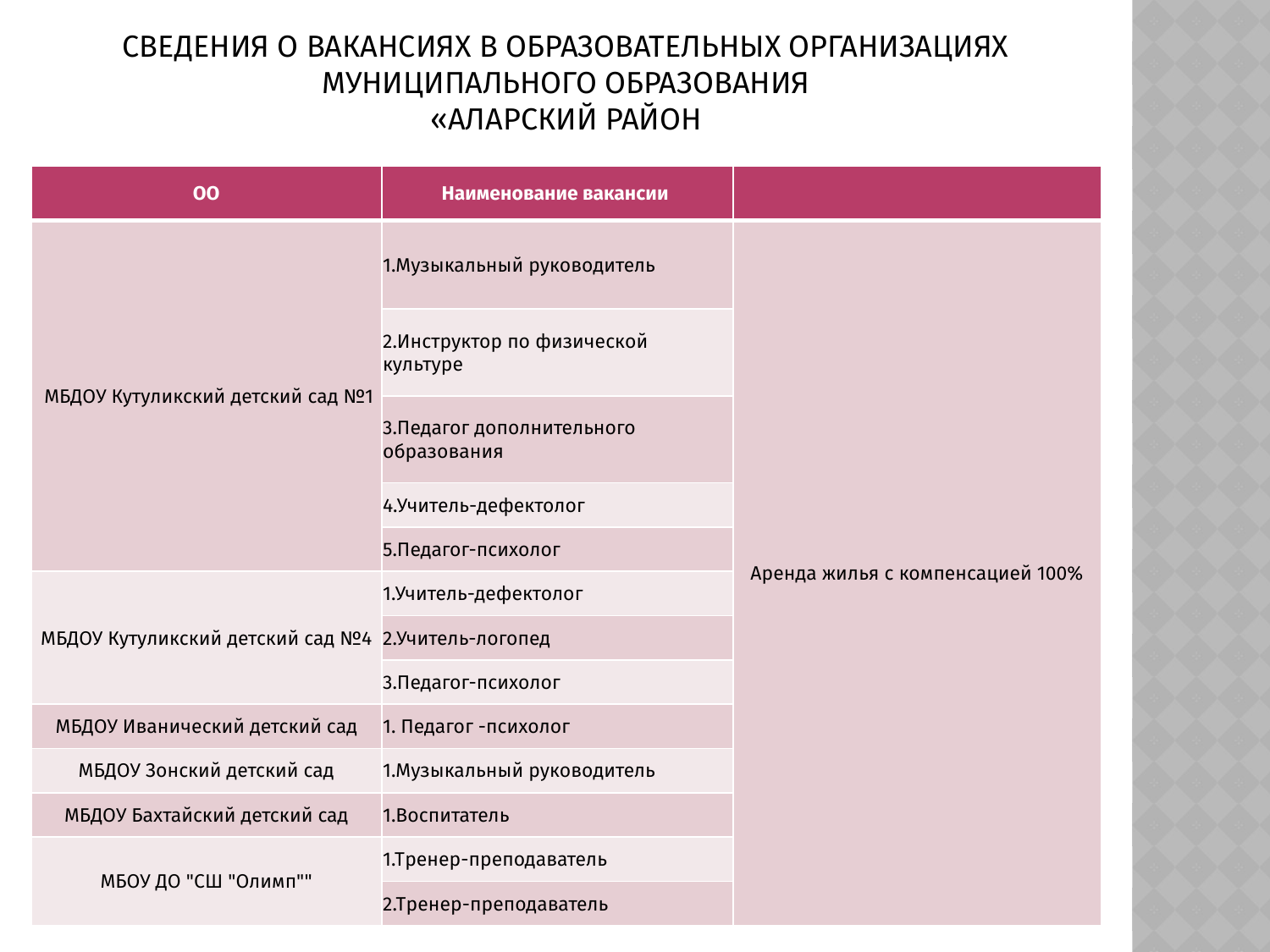

# Сведения о вакансиях в образовательных организациях муниципального образования «Аларский район
| ОО | Наименование вакансии |  |
| --- | --- | --- |
| МБДОУ Кутуликский детский сад №1 | 1.Музыкальный руководитель | Аренда жилья с компенсацией 100% |
|  | 2.Инструктор по физической культуре |  |
|  | 3.Педагог дополнительного образования |  |
|  | 4.Учитель-дефектолог |  |
|  | 5.Педагог-психолог |  |
| МБДОУ Кутуликский детский сад №4 | 1.Учитель-дефектолог |  |
|  | 2.Учитель-логопед |  |
|  | 3.Педагог-психолог |  |
| МБДОУ Иванический детский сад | 1. Педагог -психолог |  |
| МБДОУ Зонский детский сад | 1.Музыкальный руководитель |  |
| МБДОУ Бахтайский детский сад | 1.Воспитатель |  |
| МБОУ ДО "СШ "Олимп"" | 1.Тренер-преподаватель |  |
|  | 2.Тренер-преподаватель |  |